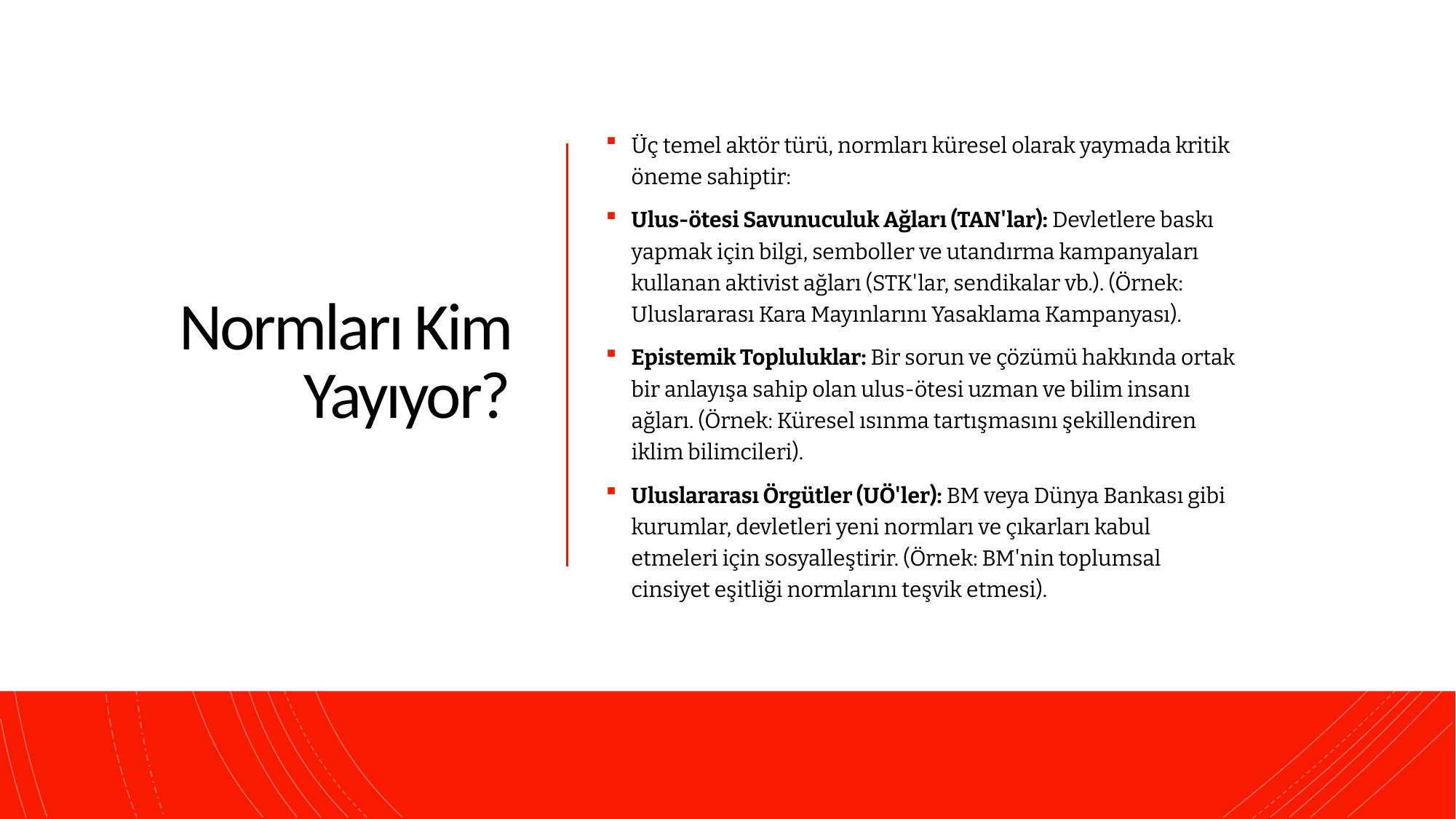

# Normları Kim Yayıyor?
Üç temel aktör türü, normları küresel olarak yaymada kritik öneme sahiptir:
Ulus-ötesi Savunuculuk Ağları (TAN'lar): Devletlere baskı yapmak için bilgi, semboller ve utandırma kampanyaları kullanan aktivist ağları (STK'lar, sendikalar vb.). (Örnek: Uluslararası Kara Mayınlarını Yasaklama Kampanyası).
Epistemik Topluluklar: Bir sorun ve çözümü hakkında ortak bir anlayışa sahip olan ulus-ötesi uzman ve bilim insanı ağları. (Örnek: Küresel ısınma tartışmasını şekillendiren iklim bilimcileri).
Uluslararası Örgütler (UÖ'ler): BM veya Dünya Bankası gibi kurumlar, devletleri yeni normları ve çıkarları kabul etmeleri için sosyalleştirir. (Örnek: BM'nin toplumsal cinsiyet eşitliği normlarını teşvik etmesi).